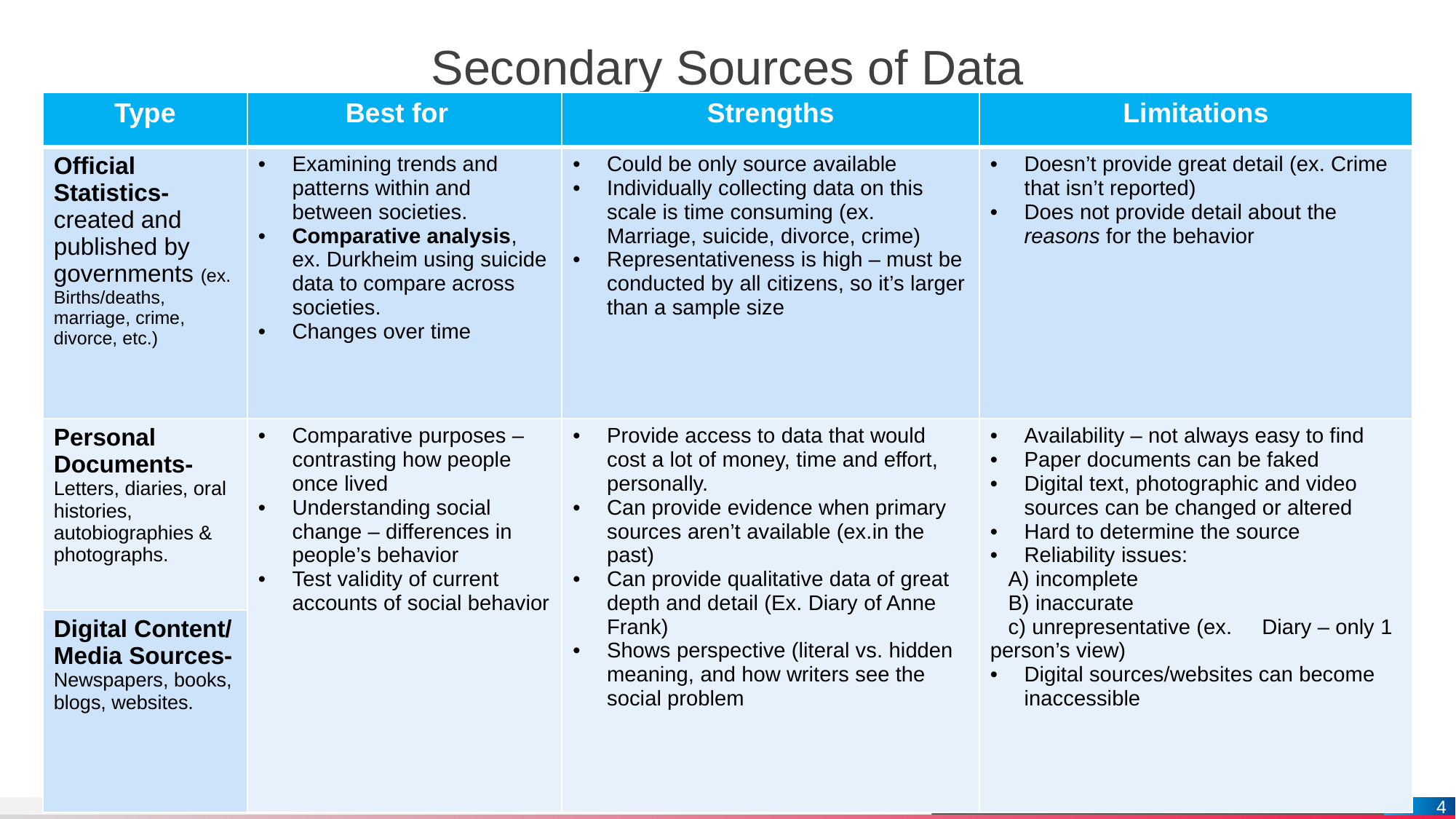

# Secondary Sources of Data
| Type | Best for | Strengths | Limitations |
| --- | --- | --- | --- |
| Official Statistics- created and published by governments (ex. Births/deaths, marriage, crime, divorce, etc.) | Examining trends and patterns within and between societies. Comparative analysis, ex. Durkheim using suicide data to compare across societies. Changes over time | Could be only source available Individually collecting data on this scale is time consuming (ex. Marriage, suicide, divorce, crime) Representativeness is high – must be conducted by all citizens, so it’s larger than a sample size | Doesn’t provide great detail (ex. Crime that isn’t reported) Does not provide detail about the reasons for the behavior |
| Personal Documents- Letters, diaries, oral histories, autobiographies & photographs. | Comparative purposes – contrasting how people once lived Understanding social change – differences in people’s behavior Test validity of current accounts of social behavior | Provide access to data that would cost a lot of money, time and effort, personally. Can provide evidence when primary sources aren’t available (ex.in the past) Can provide qualitative data of great depth and detail (Ex. Diary of Anne Frank) Shows perspective (literal vs. hidden meaning, and how writers see the social problem | Availability – not always easy to find Paper documents can be faked Digital text, photographic and video sources can be changed or altered Hard to determine the source Reliability issues: A) incomplete B) inaccurate c) unrepresentative (ex. Diary – only 1 person’s view) Digital sources/websites can become inaccessible |
| Digital Content/ Media Sources- Newspapers, books, blogs, websites. |  |  |  |
4